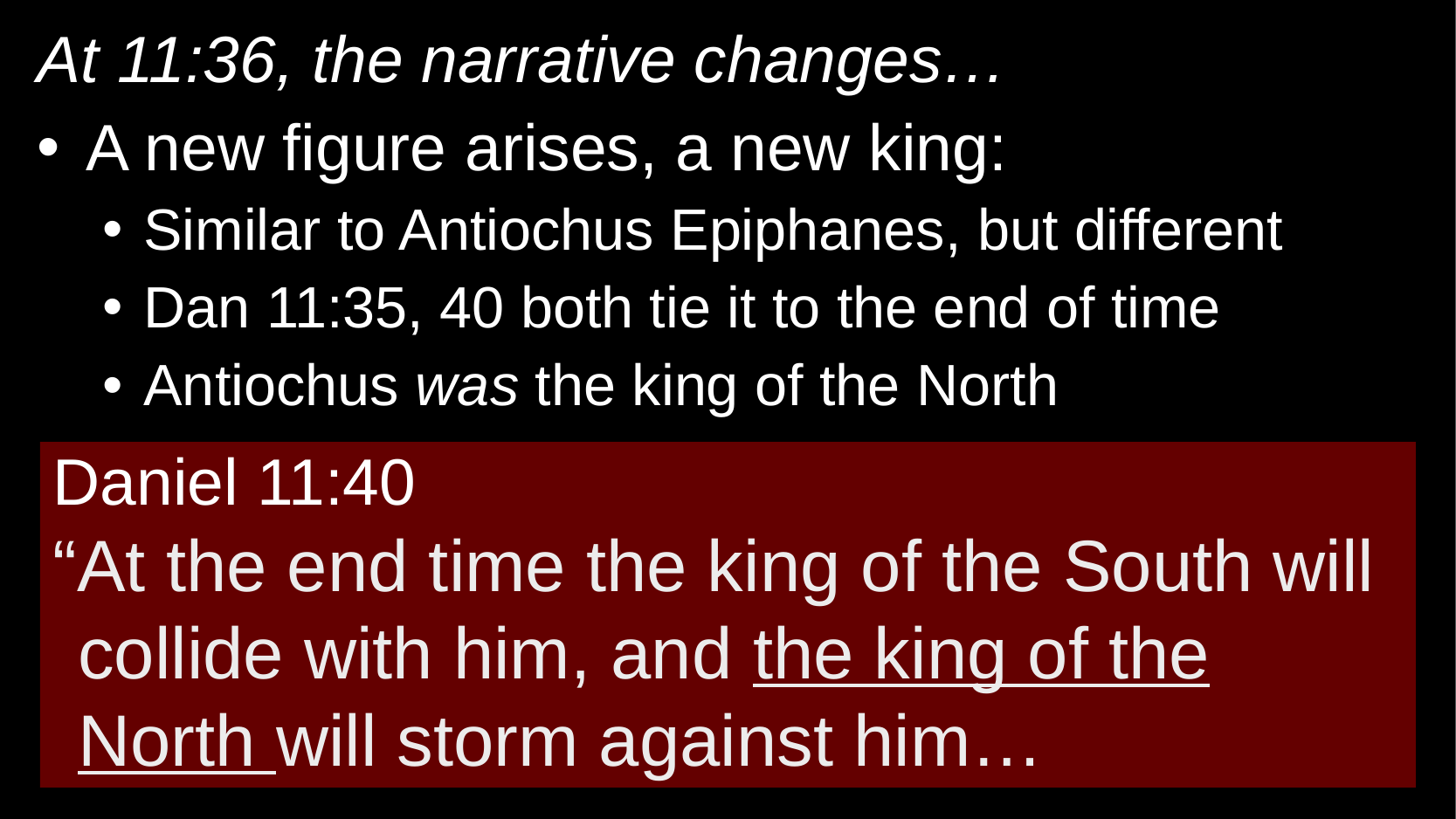

At 11:36, the narrative changes…
A new figure arises, a new king:
Similar to Antiochus Epiphanes, but different
Dan 11:35, 40 both tie it to the end of time
Antiochus was the king of the North
Daniel 11:40
“At the end time the king of the South will collide with him, and the king of the North will storm against him…
# Daniel 11